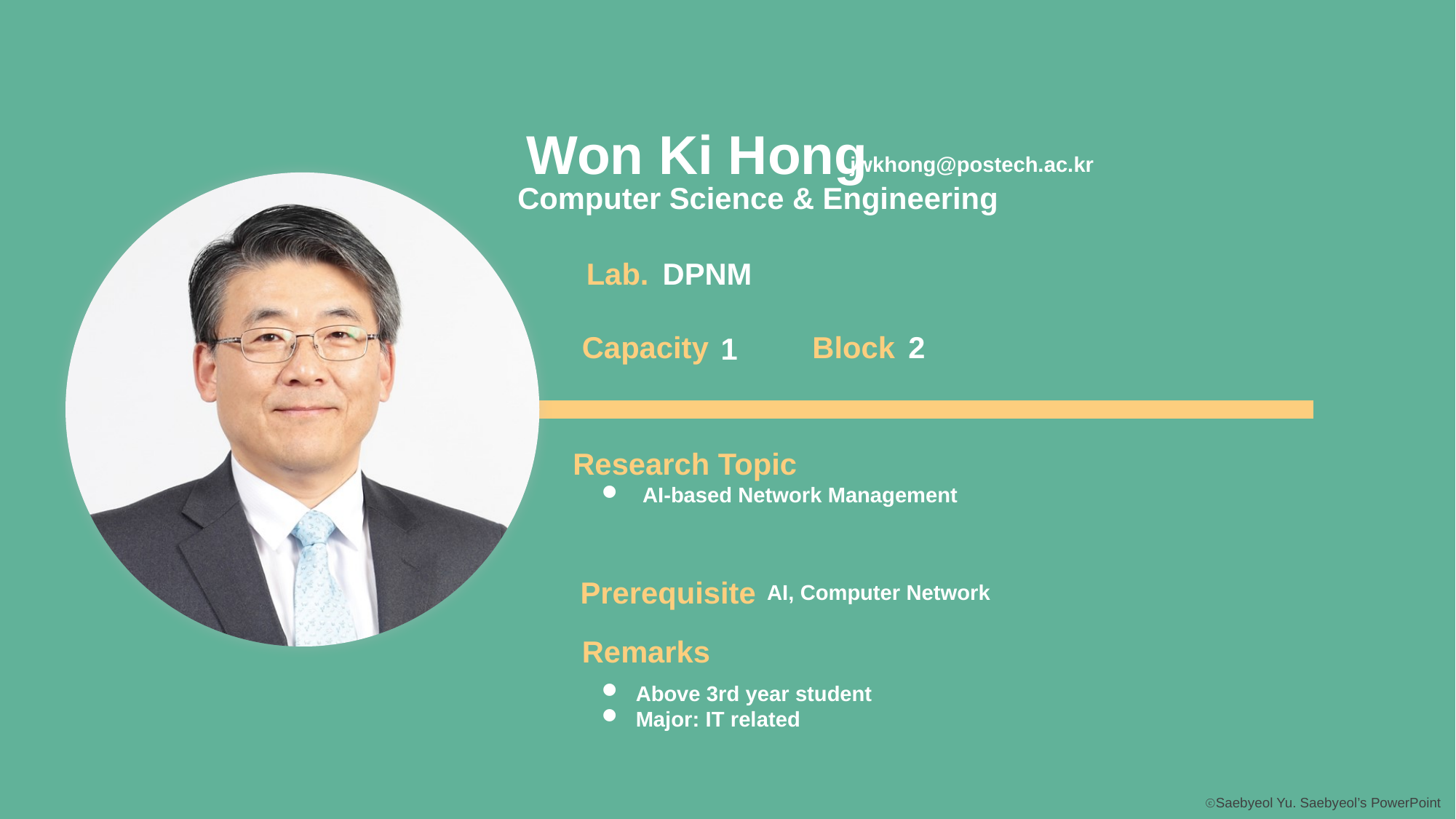

Won Ki Hong
jwkhong@postech.ac.kr

Computer Science & Engineering
Lab.
DPNM
2
Capacity
Block
1
Research Topic
AI-based Network Management
Prerequisite
AI, Computer Network
Remarks
Above 3rd year student
Major: IT related